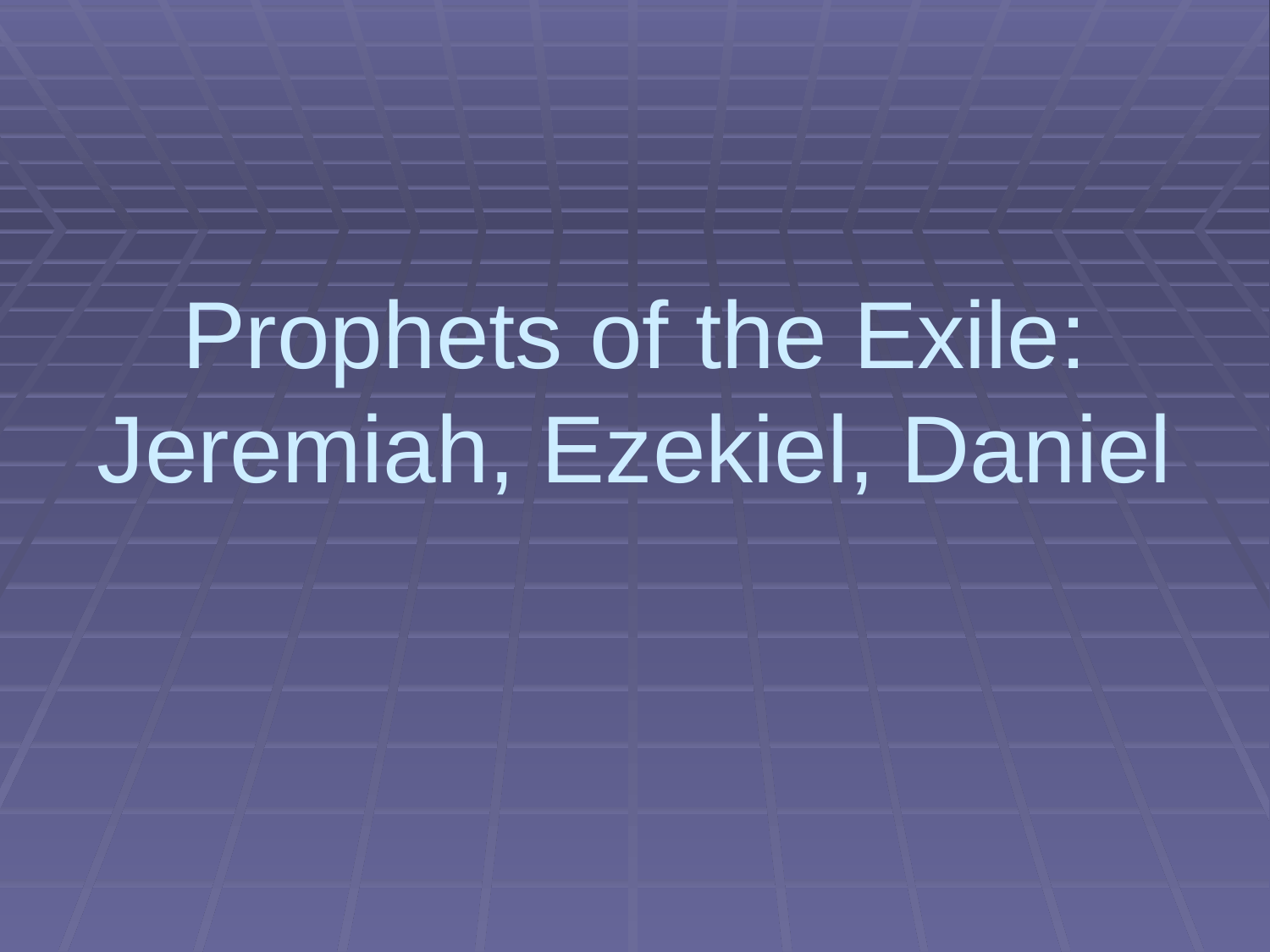

# Prophets of the Exile: Jeremiah, Ezekiel, Daniel